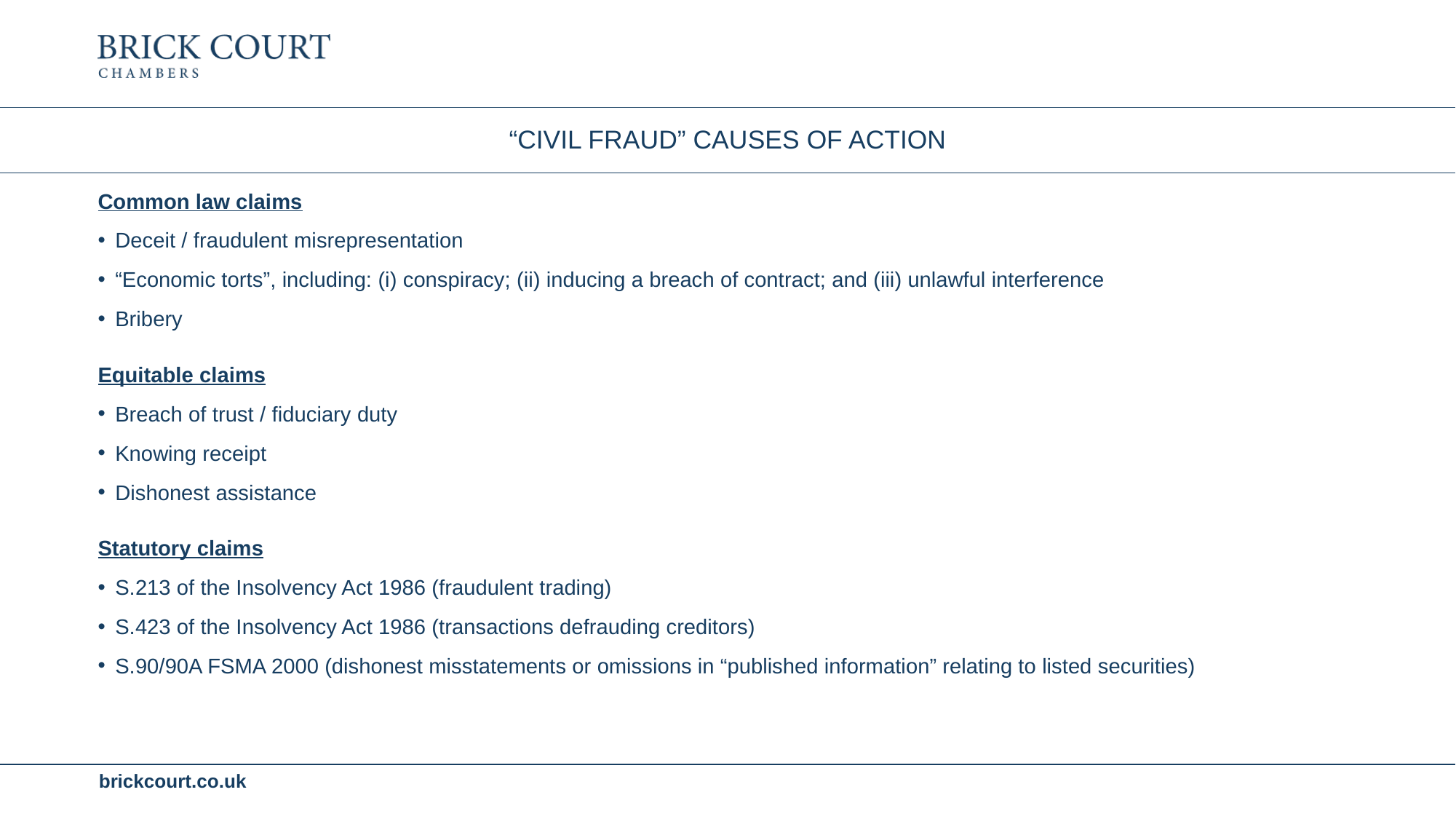

# “Civil fraud” Causes of action
Common law claims
Deceit / fraudulent misrepresentation
“Economic torts”, including: (i) conspiracy; (ii) inducing a breach of contract; and (iii) unlawful interference
Bribery
Equitable claims
Breach of trust / fiduciary duty
Knowing receipt
Dishonest assistance
Statutory claims
S.213 of the Insolvency Act 1986 (fraudulent trading)
S.423 of the Insolvency Act 1986 (transactions defrauding creditors)
S.90/90A FSMA 2000 (dishonest misstatements or omissions in “published information” relating to listed securities)